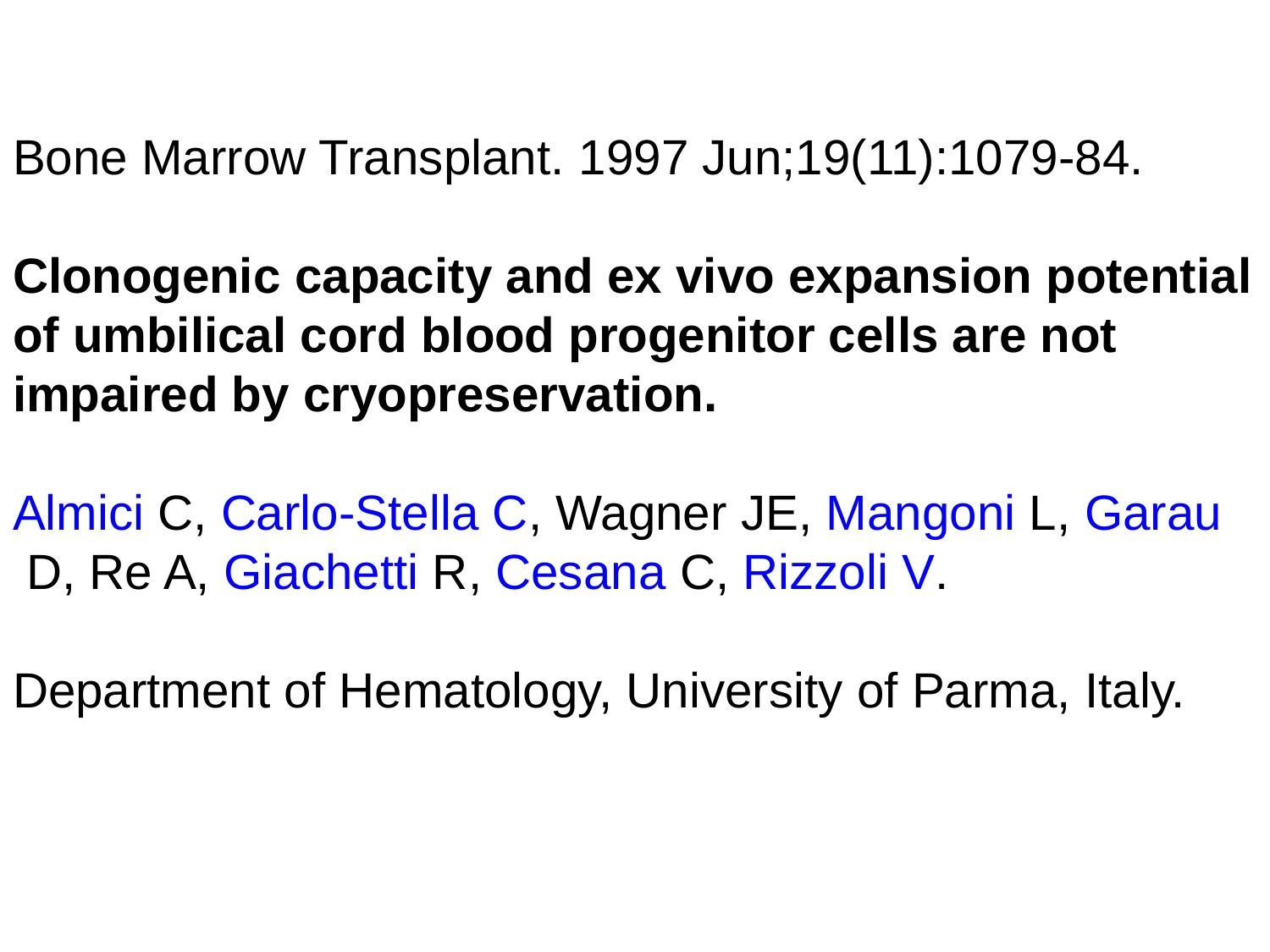

Bone Marrow Transplant. 1997 Jun;19(11):1079-84.

Clonogenic capacity and ex vivo expansion potential of umbilical cord blood progenitor cells are not impaired by cryopreservation.

Almici C, Carlo-Stella C, Wagner JE, Mangoni L, Garau D, Re A, Giachetti R, Cesana C, Rizzoli V.

Department of Hematology, University of Parma, Italy.